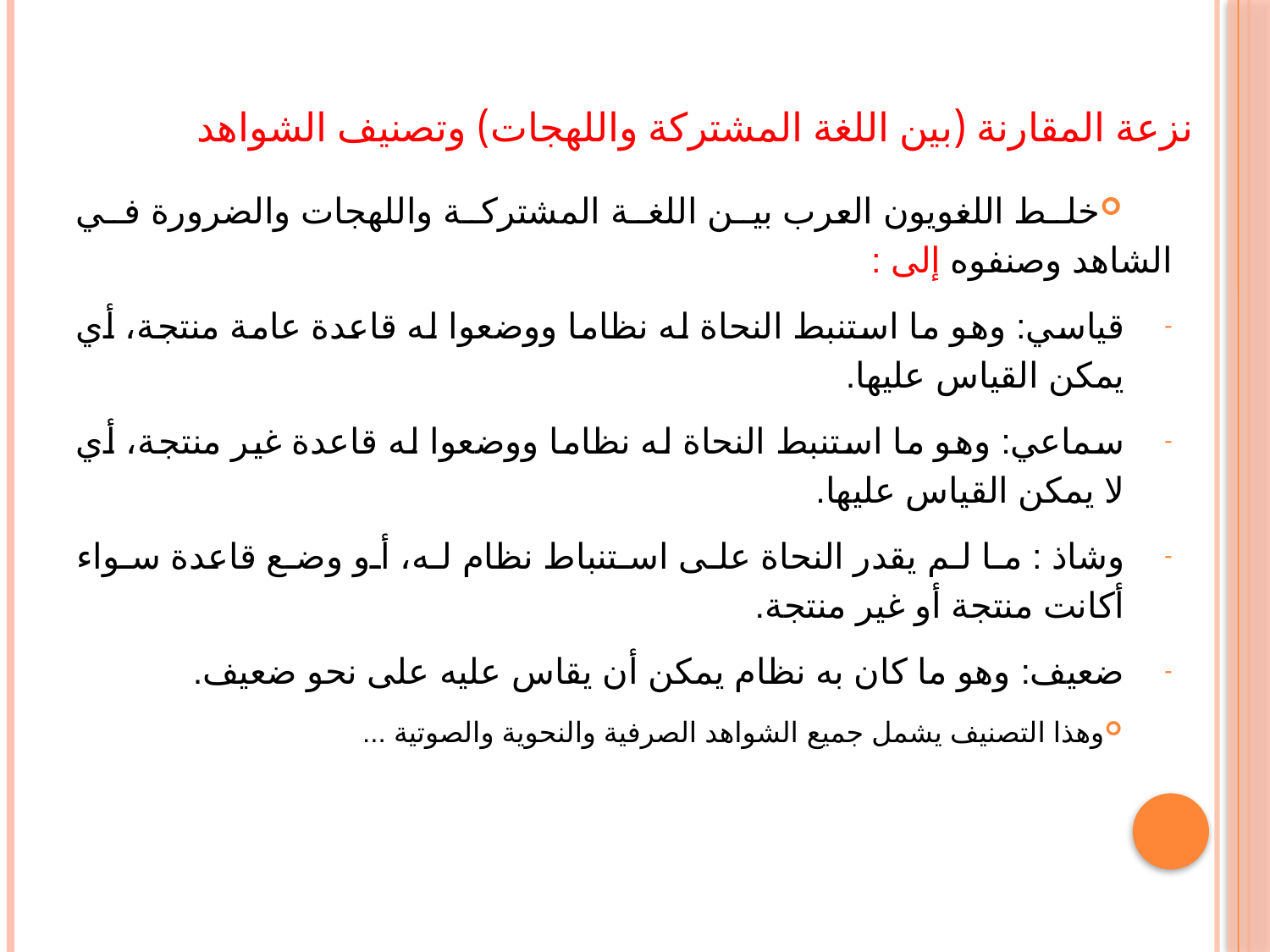

# نزعة المقارنة (بين اللغة المشتركة واللهجات) وتصنيف الشواهد
خلط اللغويون العرب بين اللغة المشتركة واللهجات والضرورة في الشاهد وصنفوه إلى :
قياسي: وهو ما استنبط النحاة له نظاما ووضعوا له قاعدة عامة منتجة، أي يمكن القياس عليها.
سماعي: وهو ما استنبط النحاة له نظاما ووضعوا له قاعدة غير منتجة، أي لا يمكن القياس عليها.
وشاذ : ما لم يقدر النحاة على استنباط نظام له، أو وضع قاعدة سواء أكانت منتجة أو غير منتجة.
ضعيف: وهو ما كان به نظام يمكن أن يقاس عليه على نحو ضعيف.
وهذا التصنيف يشمل جميع الشواهد الصرفية والنحوية والصوتية ...